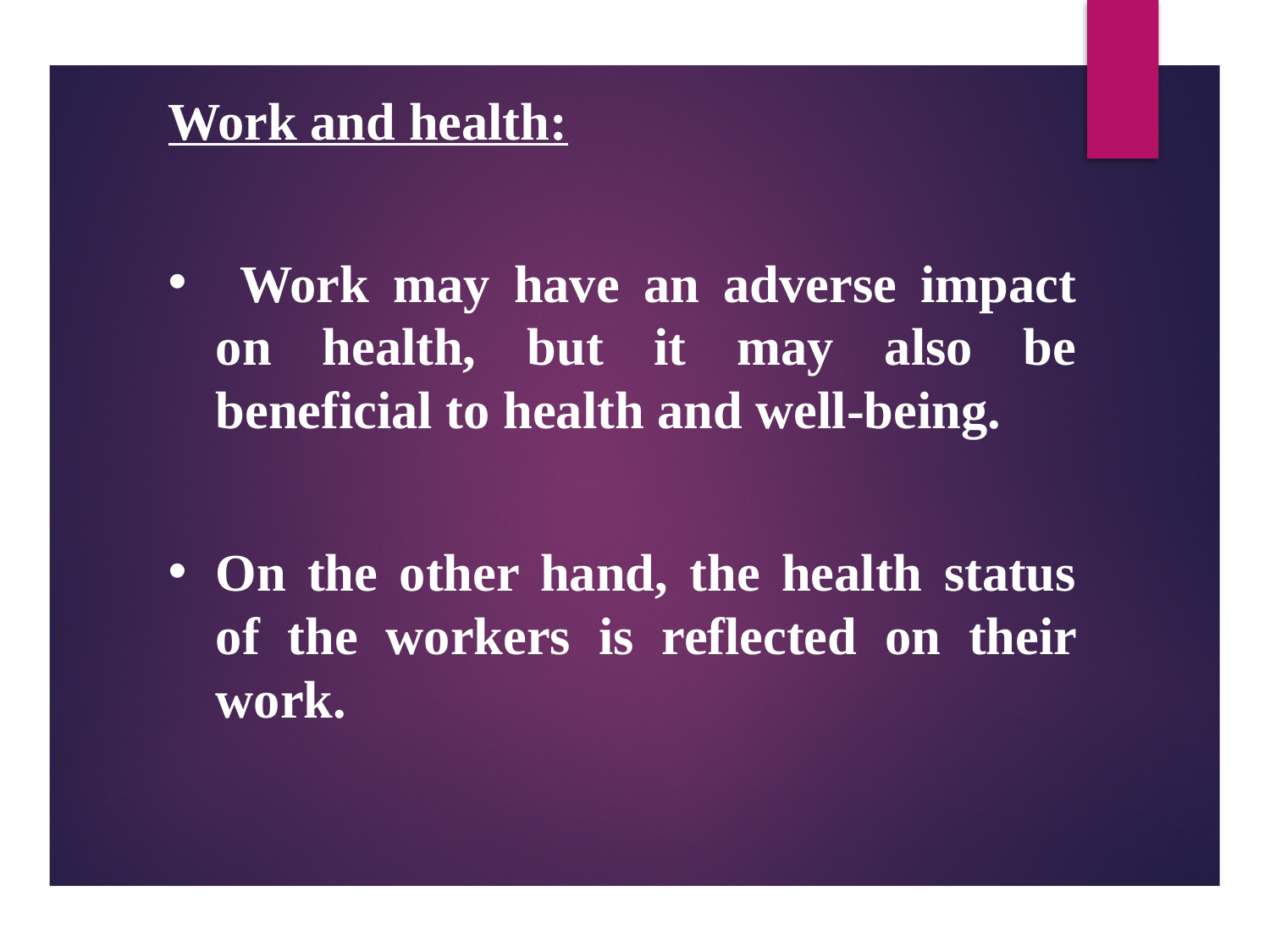

Work and health:

 Work may have an adverse impact on health, but it may also be beneficial to health and well-being.

On the other hand, the health status of the workers is reflected on their work.